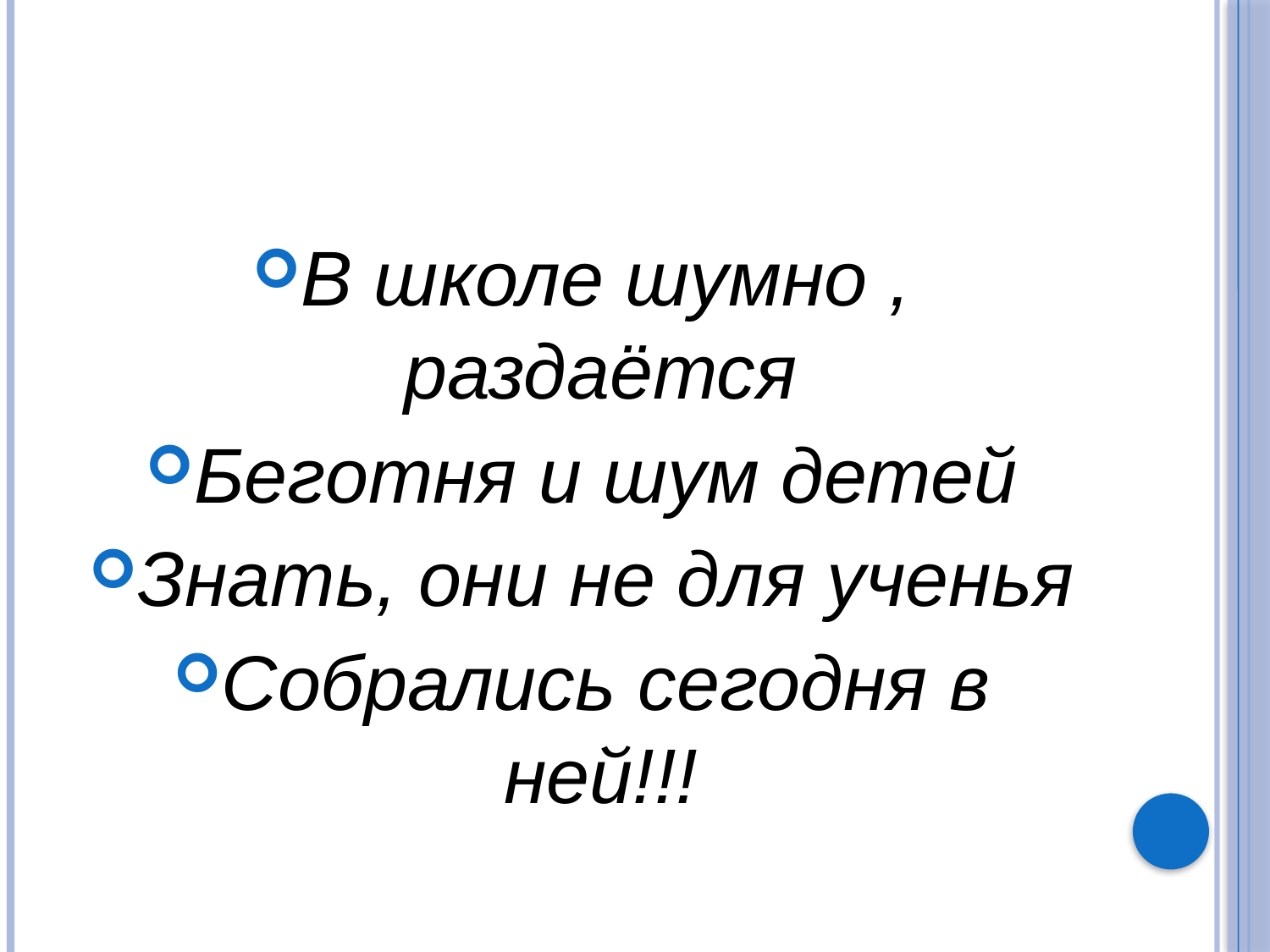

#
В школе шумно , раздаётся
Беготня и шум детей
Знать, они не для ученья
Собрались сегодня в ней!!!